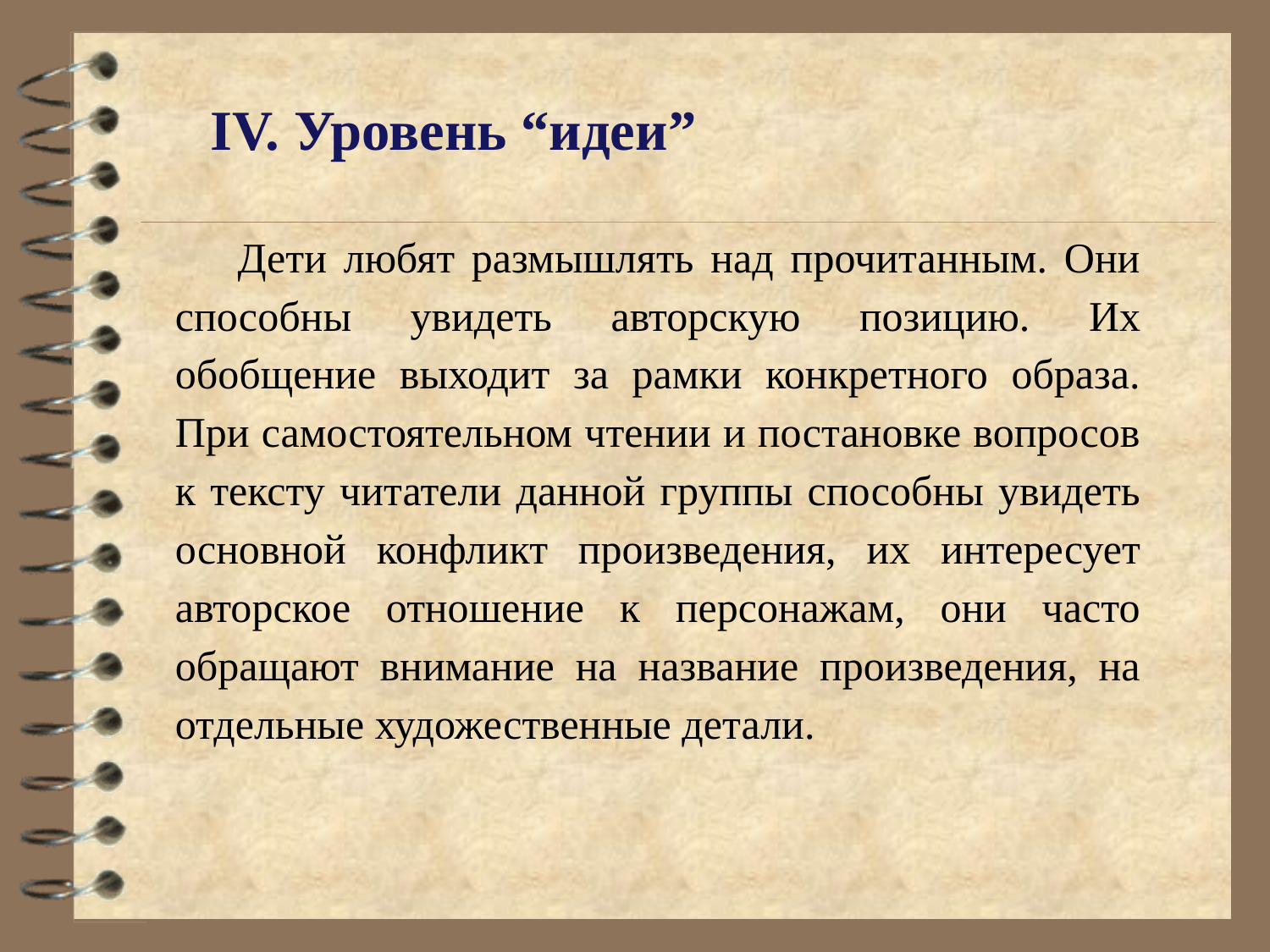

# IV. Уровень “идеи”
Дети любят размышлять над прочитанным. Они способны увидеть авторскую позицию. Их обобщение выходит за рамки конкретного образа. При самостоятельном чтении и постановке вопросов к тексту читатели данной группы способны увидеть основной конфликт произведения, их интересует авторское отношение к персонажам, они часто обращают внимание на название произведения, на отдельные художественные детали.